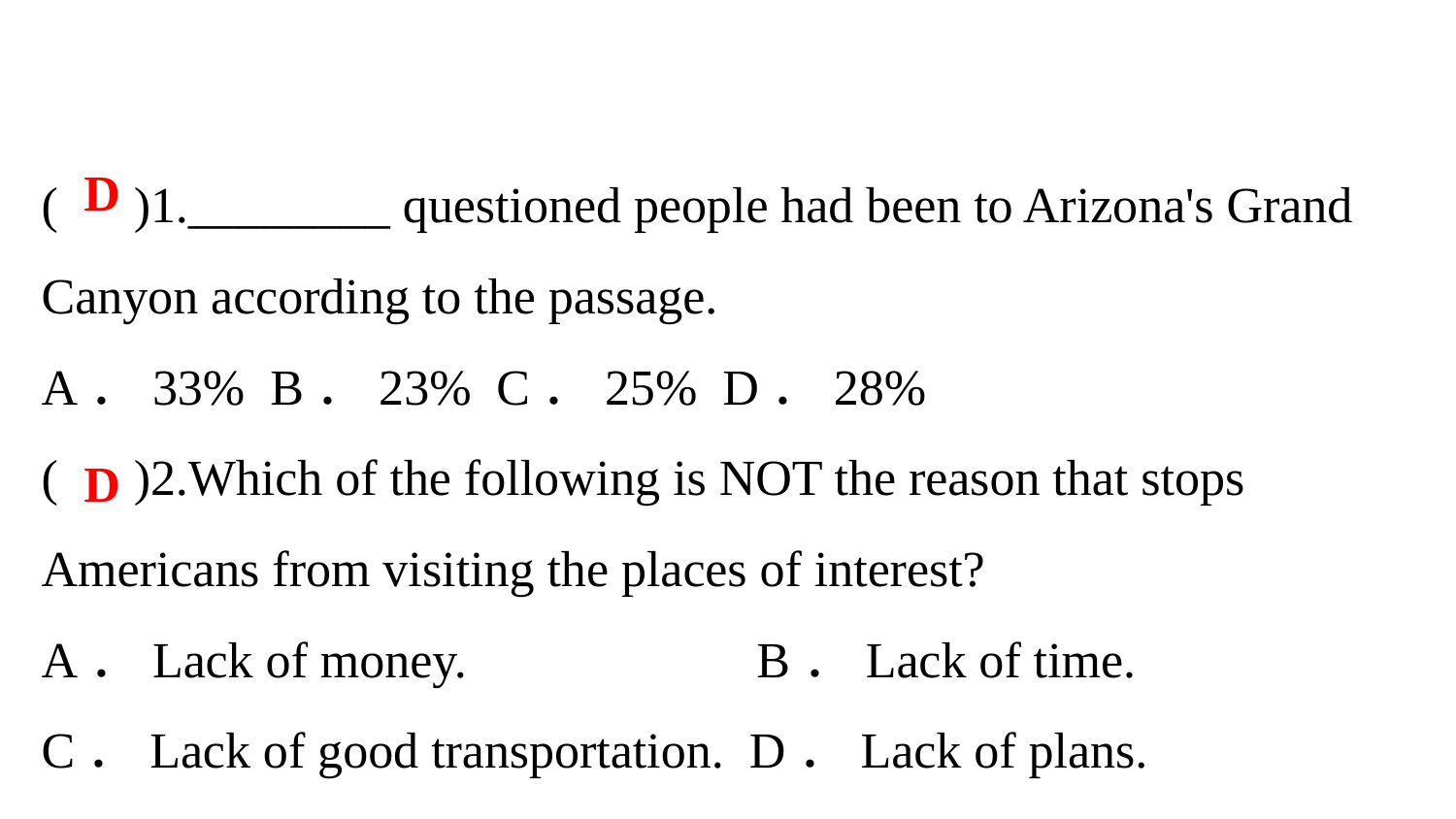

(      )1.________ questioned people had been to Arizona's Grand Canyon according to the passage.
A．33%  B．23%  C．25%  D．28%
(      )2.Which of the following is NOT the reason that stops Americans from visiting the places of interest?
A．Lack of money.                       B．Lack of time.
C．Lack of good transportation.  D．Lack of plans.
D
D